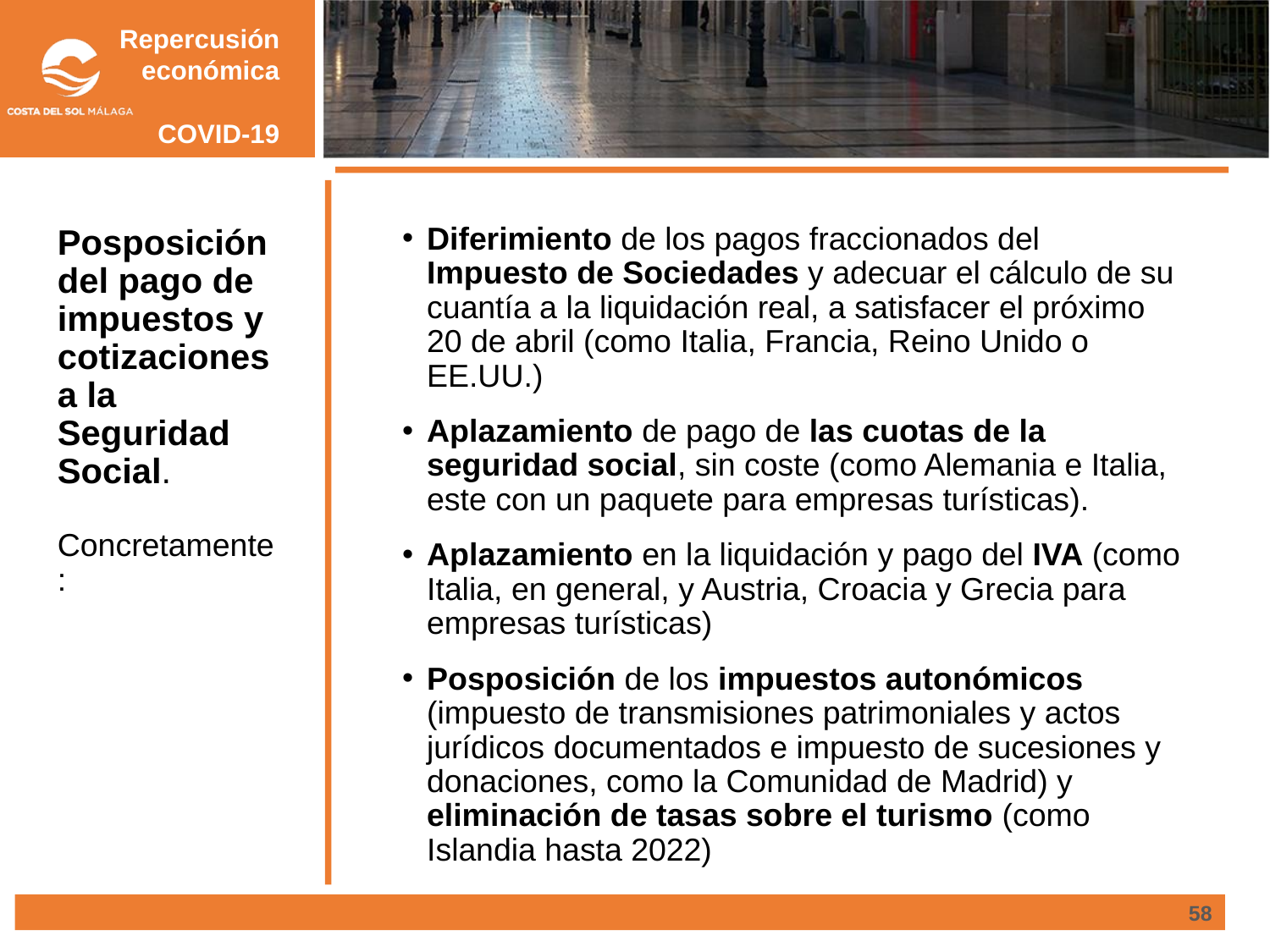

# Posposición del pago de impuestos y cotizaciones a la Seguridad Social. Concretamente:
Diferimiento de los pagos fraccionados del Impuesto de Sociedades y adecuar el cálculo de su cuantía a la liquidación real, a satisfacer el próximo 20 de abril (como Italia, Francia, Reino Unido o EE.UU.)
Aplazamiento de pago de las cuotas de la seguridad social, sin coste (como Alemania e Italia, este con un paquete para empresas turísticas).
Aplazamiento en la liquidación y pago del IVA (como Italia, en general, y Austria, Croacia y Grecia para empresas turísticas)
Posposición de los impuestos autonómicos (impuesto de transmisiones patrimoniales y actos jurídicos documentados e impuesto de sucesiones y donaciones, como la Comunidad de Madrid) y eliminación de tasas sobre el turismo (como Islandia hasta 2022)